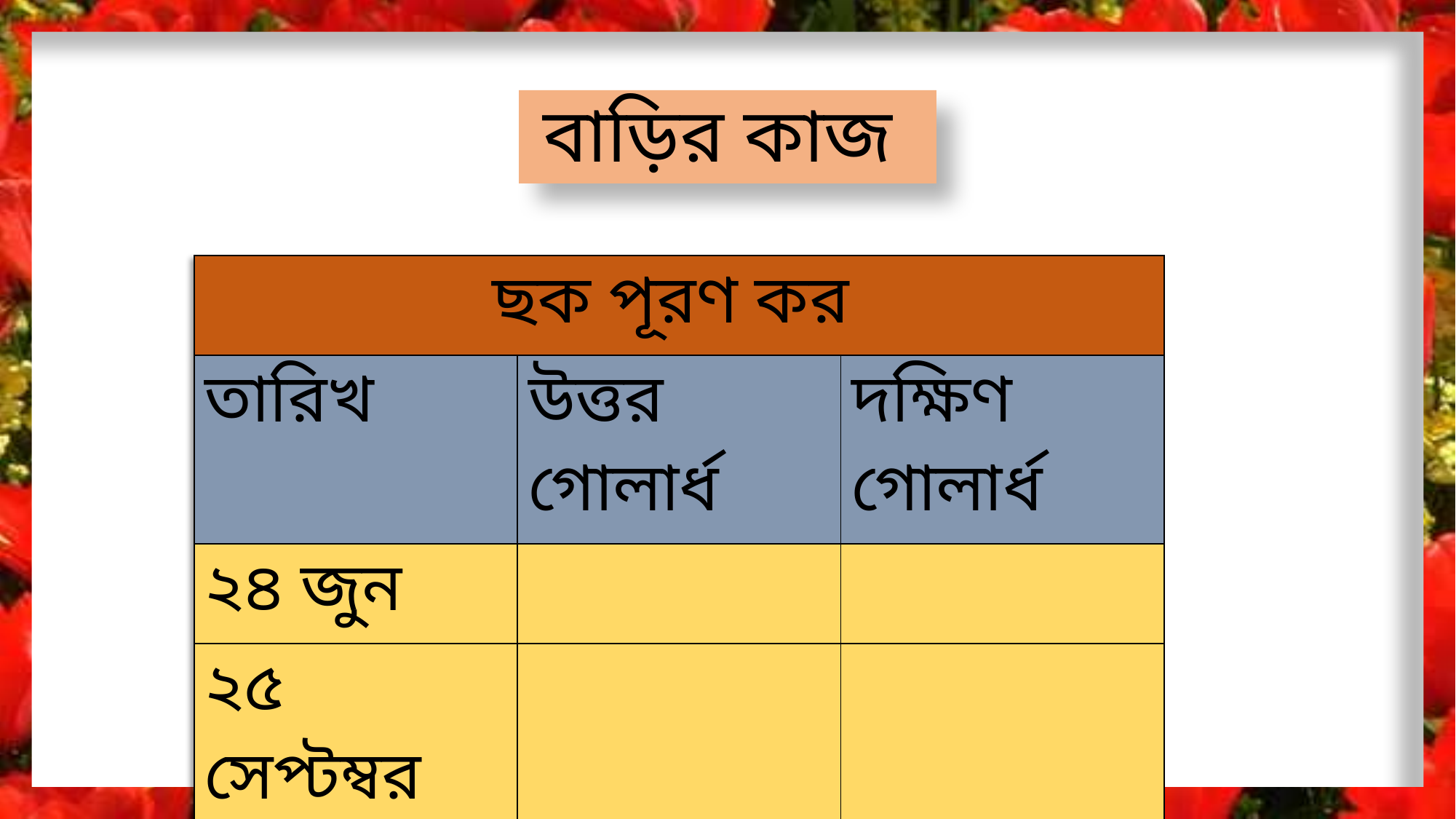

# বাড়ির কাজ
| ছক পূরণ কর |  |  |
| --- | --- | --- |
| তারিখ | উত্তর গোলার্ধ | দক্ষিণ গোলার্ধ |
| ২৪ জুন |  |  |
| ২৫ সেপ্টম্বর |  |  |
| ১১ ডিসেম্বর |  |  |